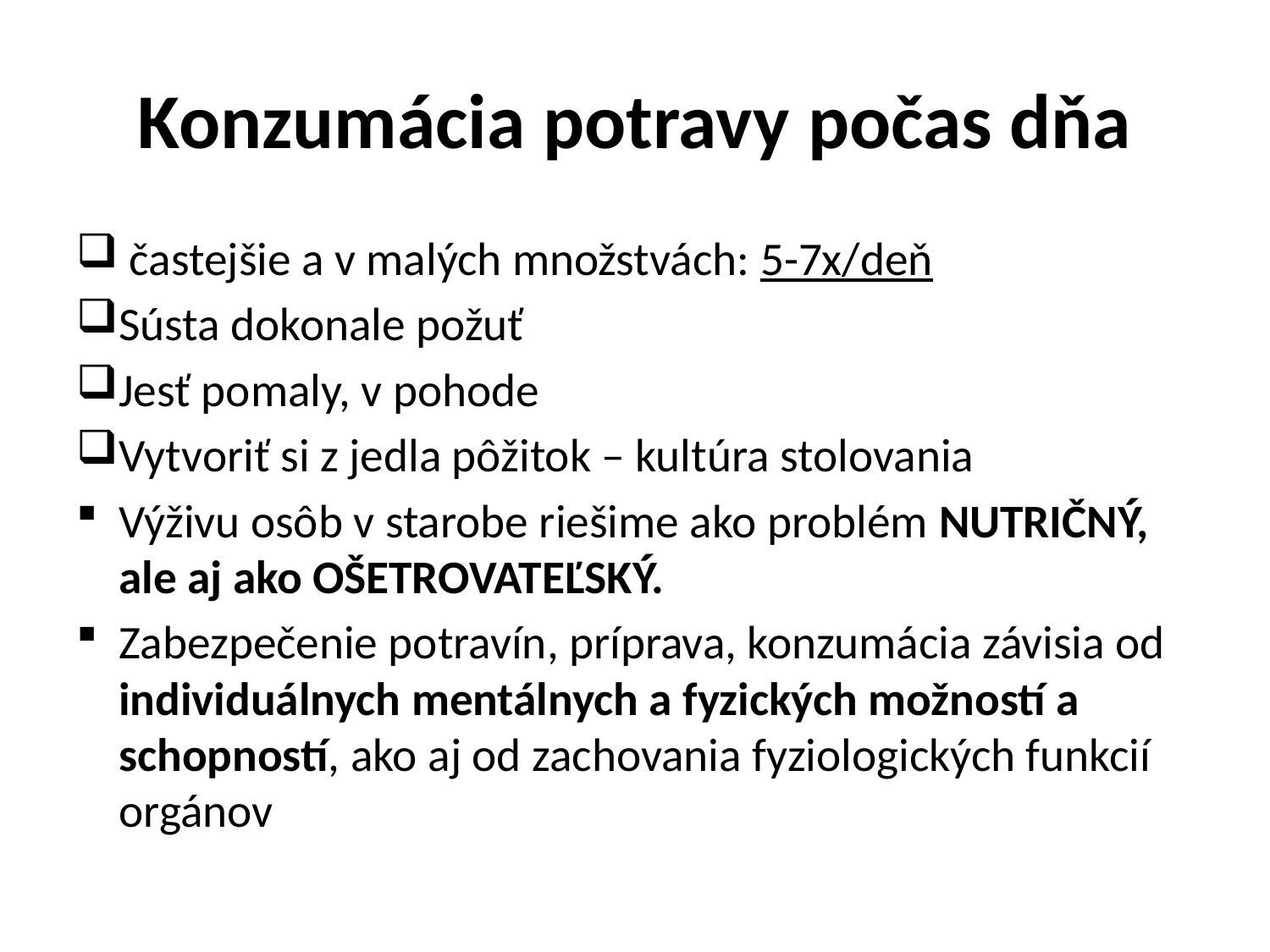

# Konzumácia potravy počas dňa
 častejšie a v malých množstvách: 5-7x/deň
Sústa dokonale požuť
Jesť pomaly, v pohode
Vytvoriť si z jedla pôžitok – kultúra stolovania
Výživu osôb v starobe riešime ako problém NUTRIČNÝ, ale aj ako OŠETROVATEĽSKÝ.
Zabezpečenie potravín, príprava, konzumácia závisia od individuálnych mentálnych a fyzických možností a schopností, ako aj od zachovania fyziologických funkcií orgánov